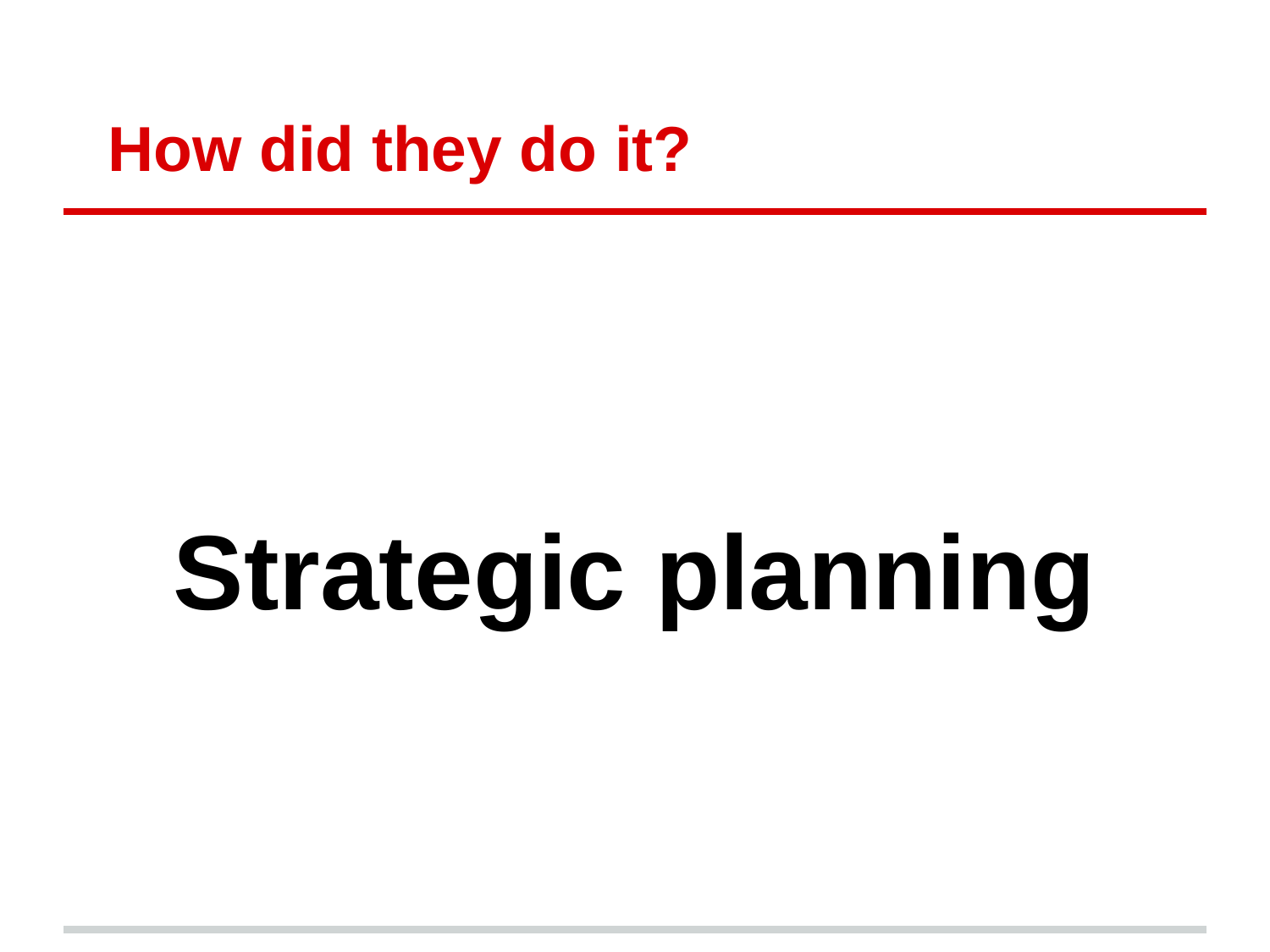

# How did they do it?
Strategic planning